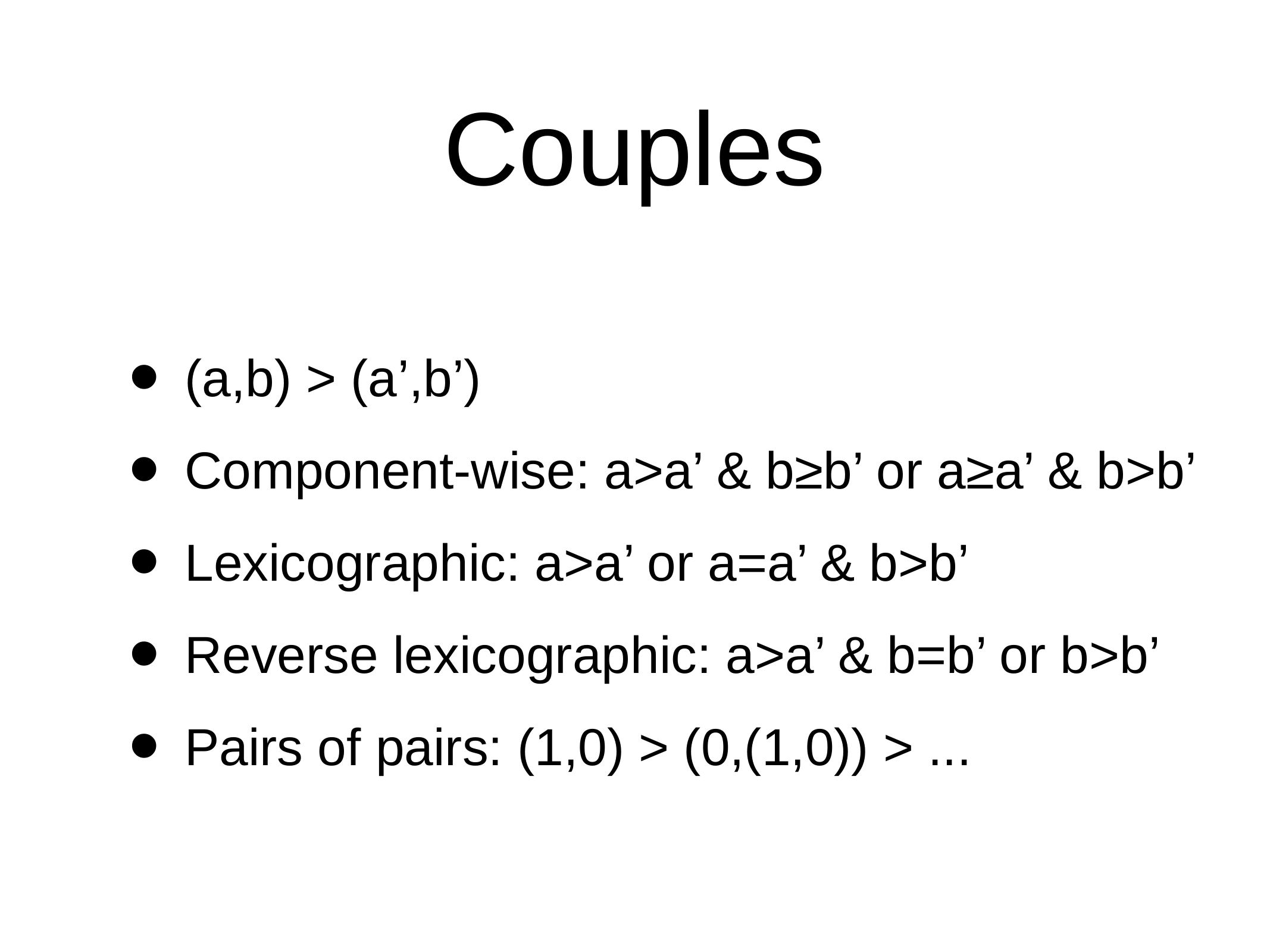

# Couples
(a,b) > (a’,b’)
Component-wise: a>a’ & b≥b’ or a≥a’ & b>b’
Lexicographic: a>a’ or a=a’ & b>b’
Reverse lexicographic: a>a’ & b=b’ or b>b’
Pairs of pairs: (1,0) > (0,(1,0)) > ...